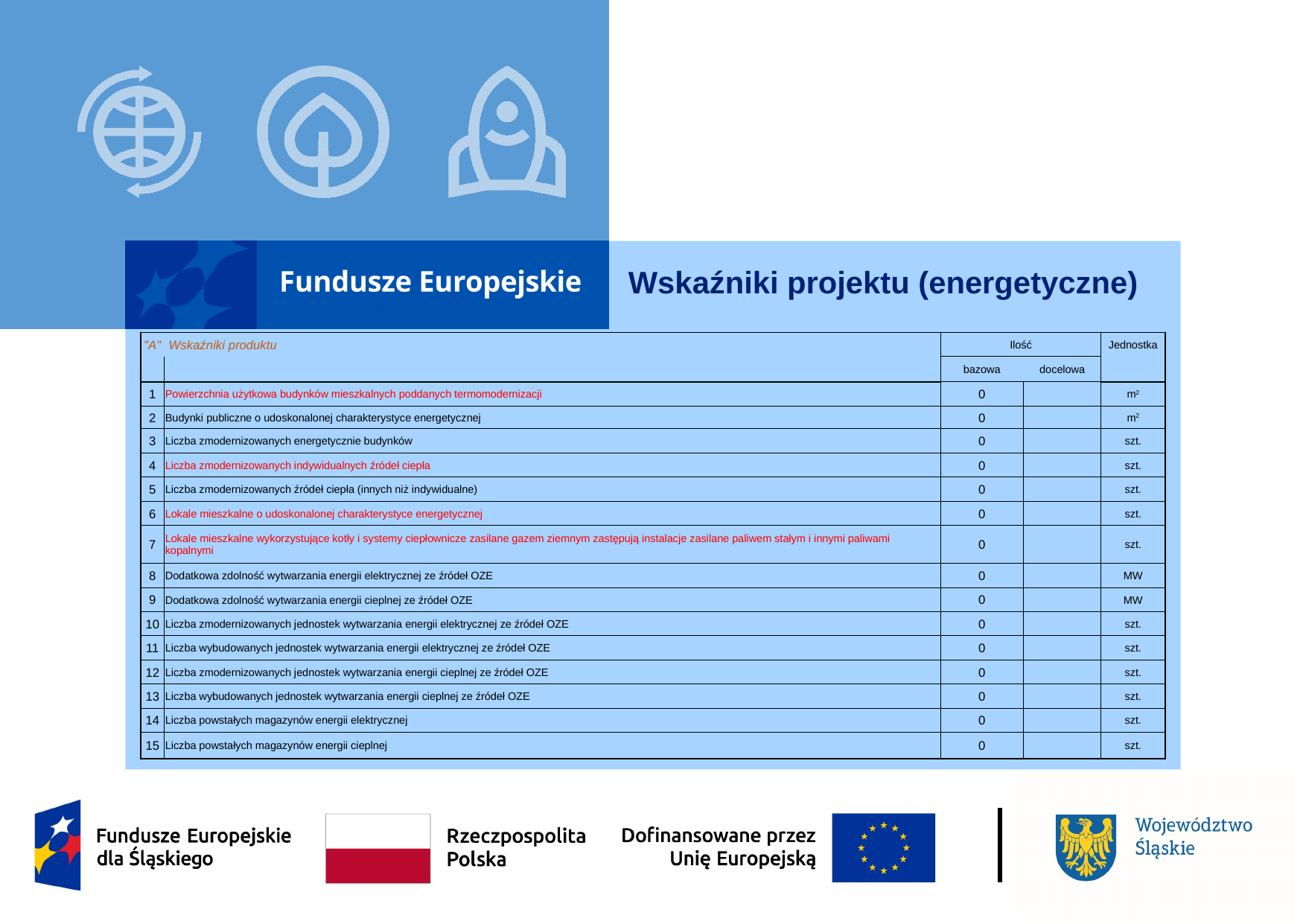

Wskaźniki projektu (energetyczne)
| "A" | Wskaźniki produktu | Ilość |  | Jednostka |
| --- | --- | --- | --- | --- |
|  |  | bazowa | docelowa |  |
| 1 | Powierzchnia użytkowa budynków mieszkalnych poddanych termomodernizacji | 0 |  | m2 |
| 2 | Budynki publiczne o udoskonalonej charakterystyce energetycznej | 0 |  | m2 |
| 3 | Liczba zmodernizowanych energetycznie budynków | 0 |  | szt. |
| 4 | Liczba zmodernizowanych indywidualnych źródeł ciepła | 0 |  | szt. |
| 5 | Liczba zmodernizowanych źródeł ciepła (innych niż indywidualne) | 0 |  | szt. |
| 6 | Lokale mieszkalne o udoskonalonej charakterystyce energetycznej | 0 |  | szt. |
| 7 | Lokale mieszkalne wykorzystujące kotły i systemy ciepłownicze zasilane gazem ziemnym zastępują instalacje zasilane paliwem stałym i innymi paliwami kopalnymi | 0 |  | szt. |
| 8 | Dodatkowa zdolność wytwarzania energii elektrycznej ze źródeł OZE | 0 |  | MW |
| 9 | Dodatkowa zdolność wytwarzania energii cieplnej ze źródeł OZE | 0 |  | MW |
| 10 | Liczba zmodernizowanych jednostek wytwarzania energii elektrycznej ze źródeł OZE | 0 |  | szt. |
| 11 | Liczba wybudowanych jednostek wytwarzania energii elektrycznej ze źródeł OZE | 0 |  | szt. |
| 12 | Liczba zmodernizowanych jednostek wytwarzania energii cieplnej ze źródeł OZE | 0 |  | szt. |
| 13 | Liczba wybudowanych jednostek wytwarzania energii cieplnej ze źródeł OZE | 0 |  | szt. |
| 14 | Liczba powstałych magazynów energii elektrycznej | 0 |  | szt. |
| 15 | Liczba powstałych magazynów energii cieplnej | 0 |  | szt. |